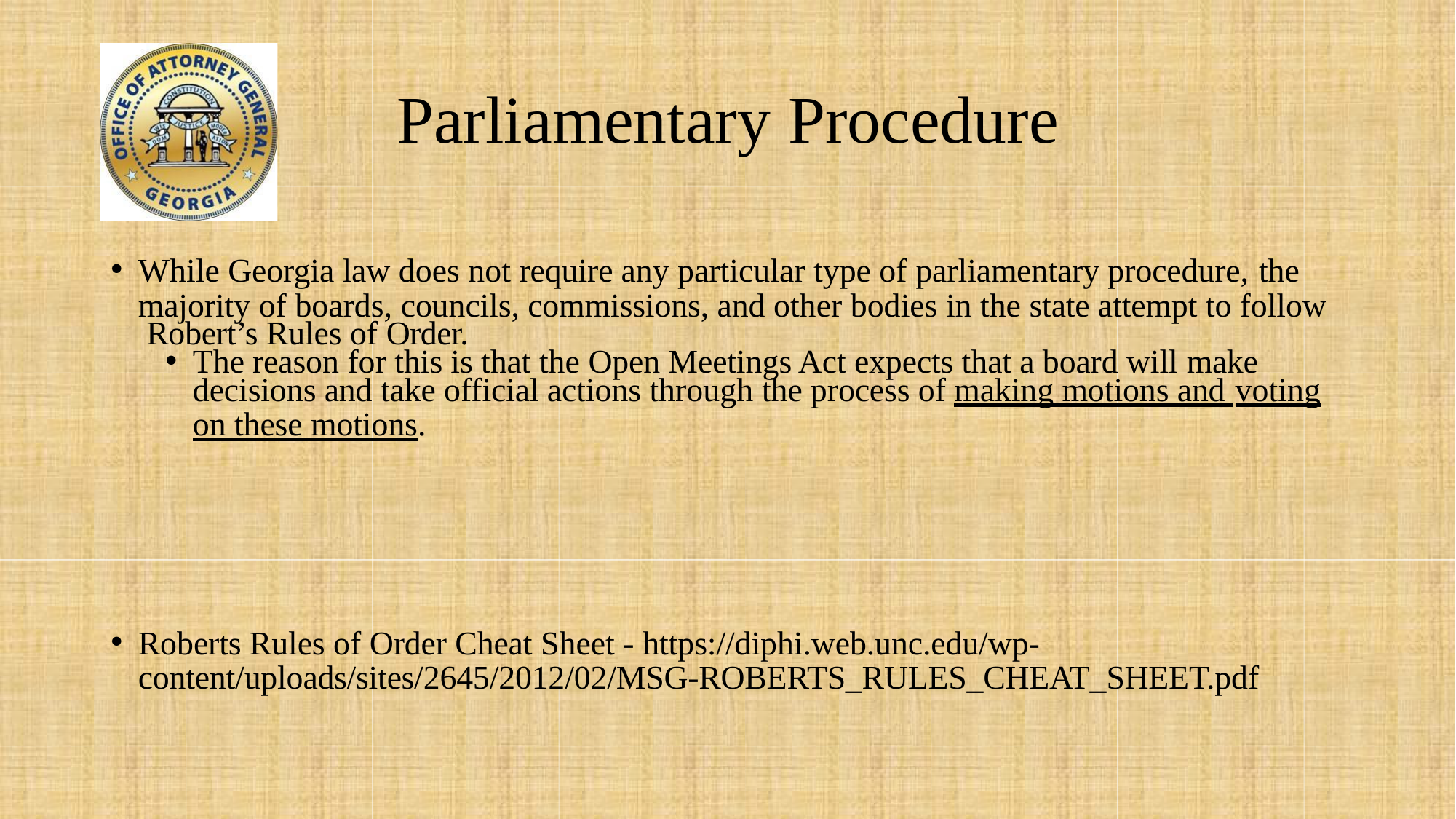

# Parliamentary Procedure
While Georgia law does not require any particular type of parliamentary procedure, the
majority of boards, councils, commissions, and other bodies in the state attempt to follow  Robert’s Rules of Order.
The reason for this is that the Open Meetings Act expects that a board will make
decisions and take official actions through the process of making motions and voting
on these motions.
Roberts Rules of Order Cheat Sheet - https://diphi.web.unc.edu/wp-
content/uploads/sites/2645/2012/02/MSG-ROBERTS_RULES_CHEAT_SHEET.pdf